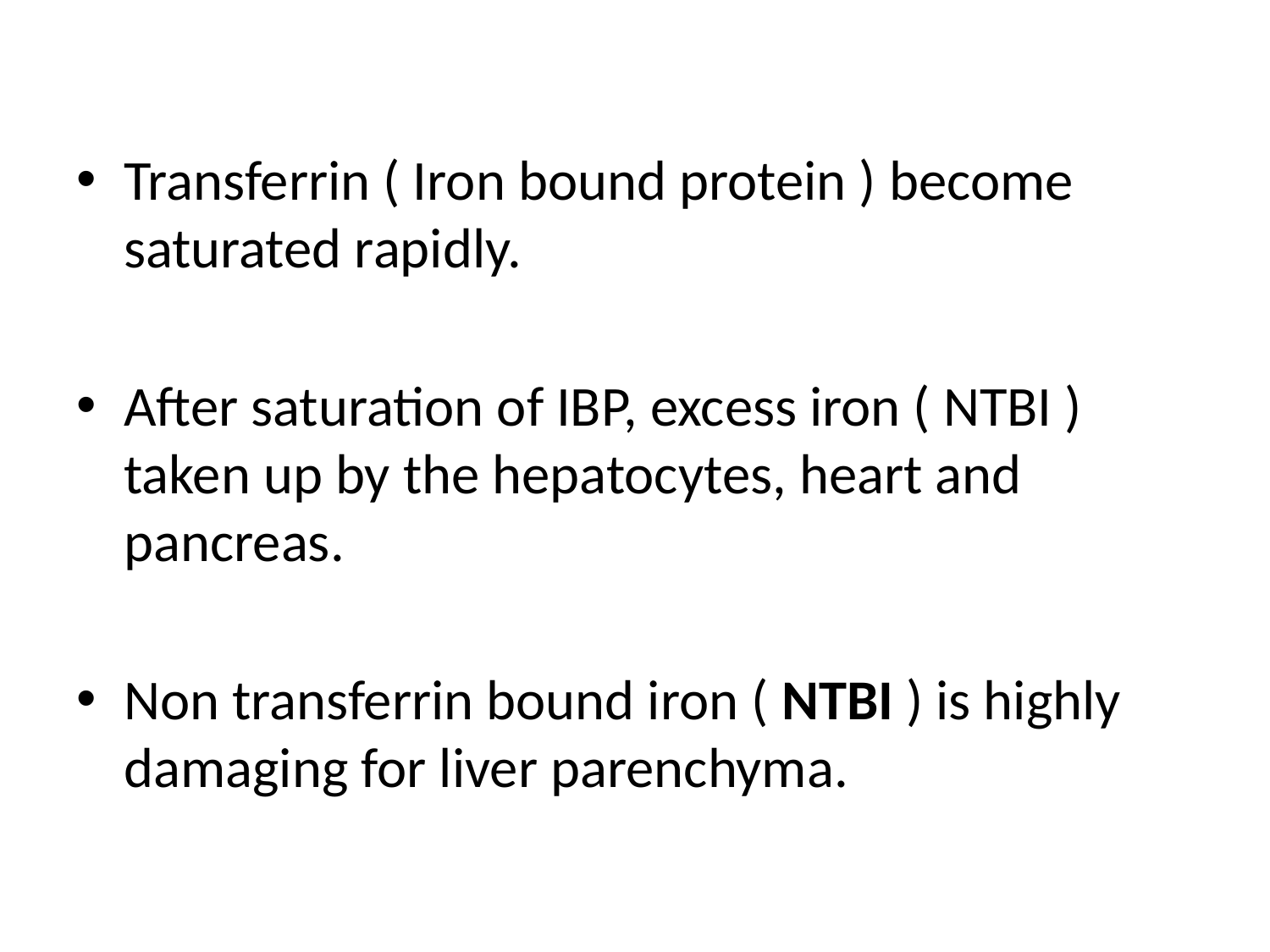

Transferrin ( Iron bound protein ) become saturated rapidly.

After saturation of IBP, excess iron ( NTBI ) taken up by the hepatocytes, heart and pancreas.

Non transferrin bound iron ( NTBI ) is highly damaging for liver parenchyma.